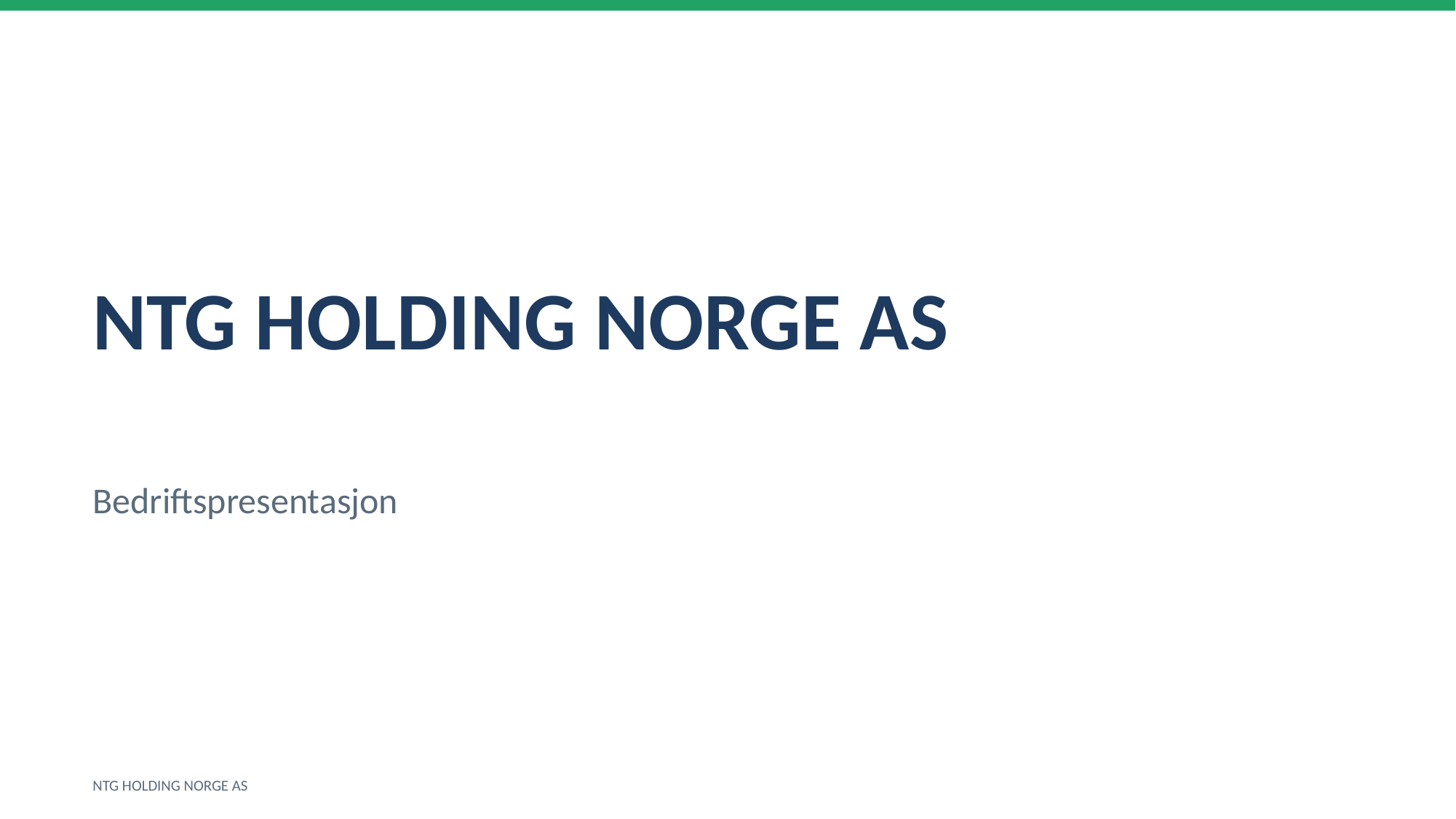

NTG HOLDING NORGE AS
Bedriftspresentasjon
NTG HOLDING NORGE AS